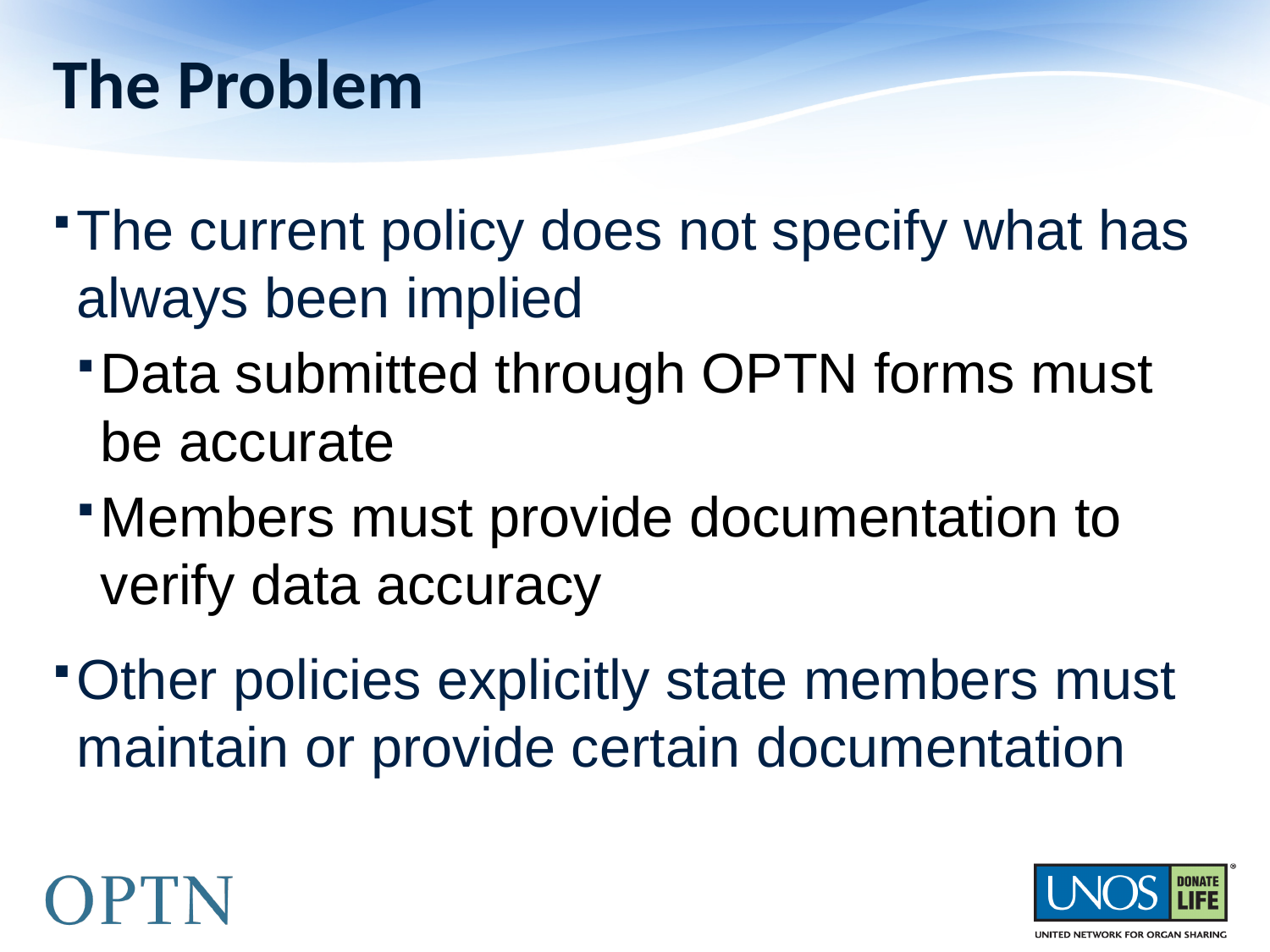

# The Problem
The current policy does not specify what has always been implied
Data submitted through OPTN forms must be accurate
Members must provide documentation to verify data accuracy
Other policies explicitly state members must maintain or provide certain documentation